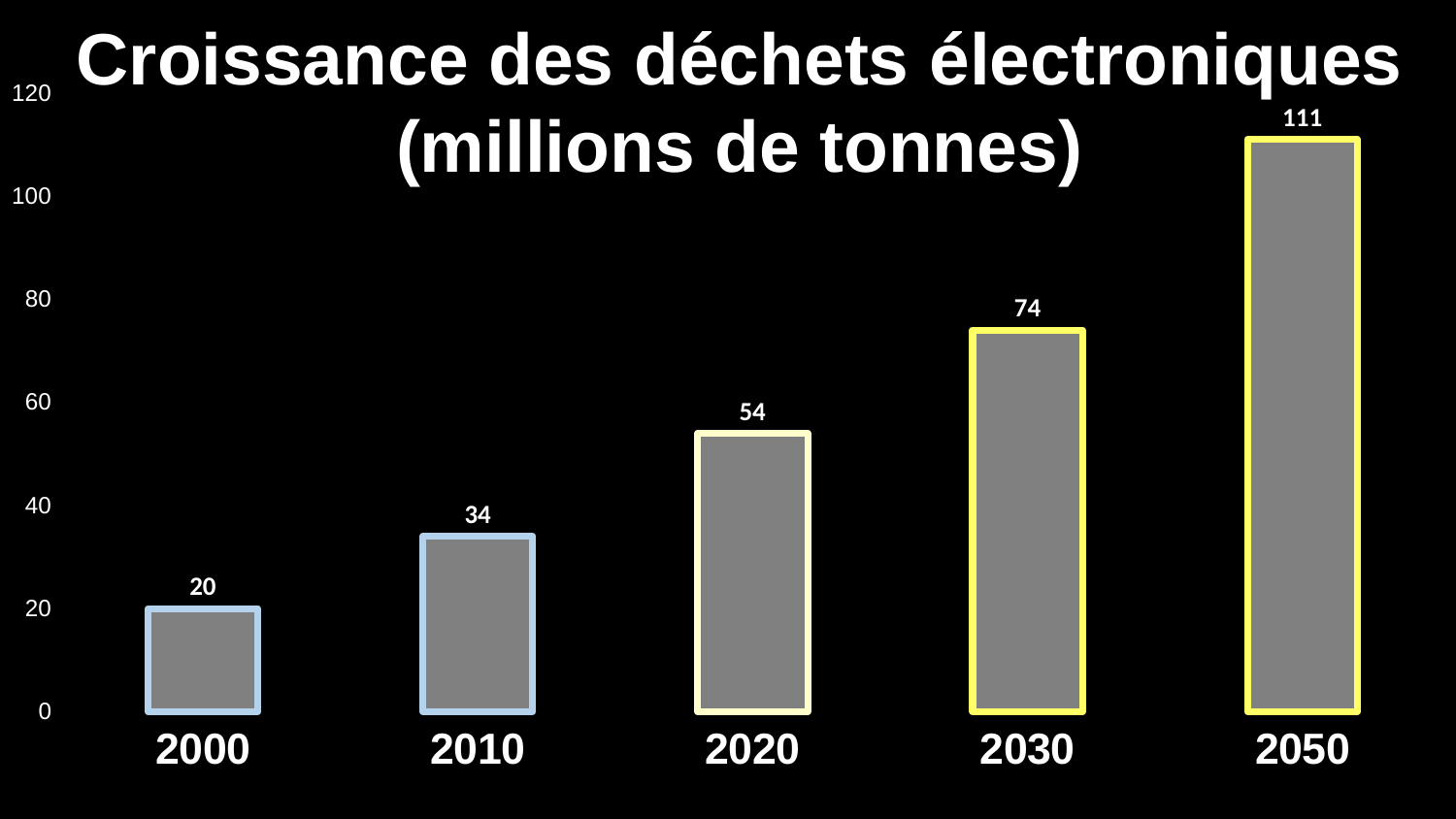

Croissance des déchets électroniques (millions de tonnes)

### Chart

| Category | Column1 |
|---|---|
| 2000 | 20.0 |
| 2010 | 34.0 |
| 2020 | 54.0 |
| 2030 | 74.0 |
| 2050 | 111.0 |